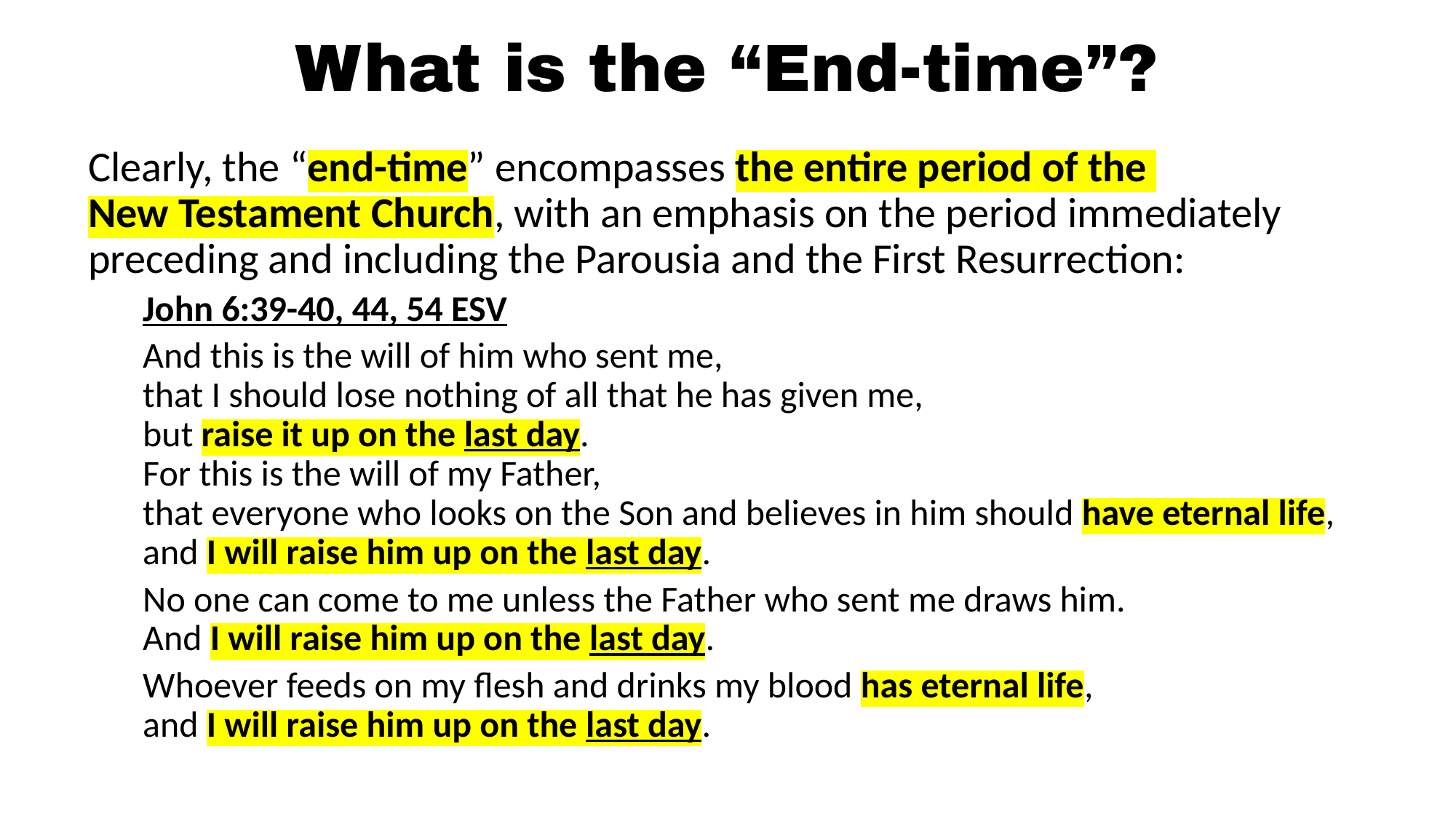

# What is the “End-time”?
Clearly, the “end-time” encompasses the entire period of the
New Testament Church, with an emphasis on the period immediately preceding and including the Parousia and the First Resurrection:
John 6:39-40, 44, 54 ESV
And this is the will of him who sent me,
that I should lose nothing of all that he has given me,
but raise it up on the last day.
For this is the will of my Father,
that everyone who looks on the Son and believes in him should have eternal life,
and I will raise him up on the last day.
No one can come to me unless the Father who sent me draws him.
And I will raise him up on the last day.
Whoever feeds on my flesh and drinks my blood has eternal life,
and I will raise him up on the last day.